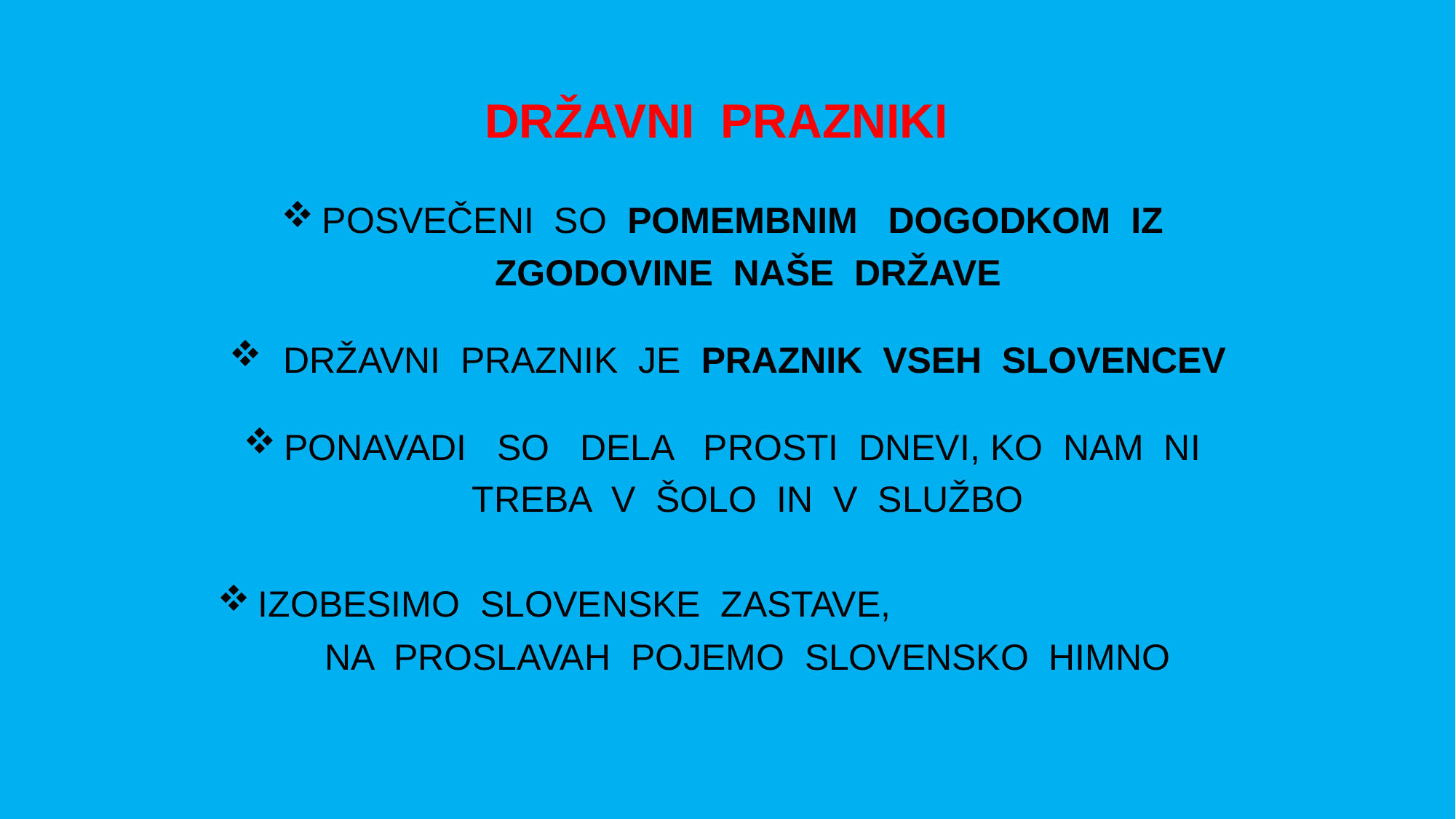

# DRŽAVNI  PRAZNIKI
POSVEČENI  SO  POMEMBNIM   DOGODKOM  IZ  ZGODOVINE  NAŠE  DRŽAVE

DRŽAVNI  PRAZNIK  JE  PRAZNIK  VSEH  SLOVENCEV

PONAVADI   SO   DELA   PROSTI  DNEVI, KO  NAM  NI  TREBA  V  ŠOLO  IN  V  SLUŽBO

IZOBESIMO  SLOVENSKE  ZASTAVE,                                   NA  PROSLAVAH  POJEMO  SLOVENSKO  HIMNO